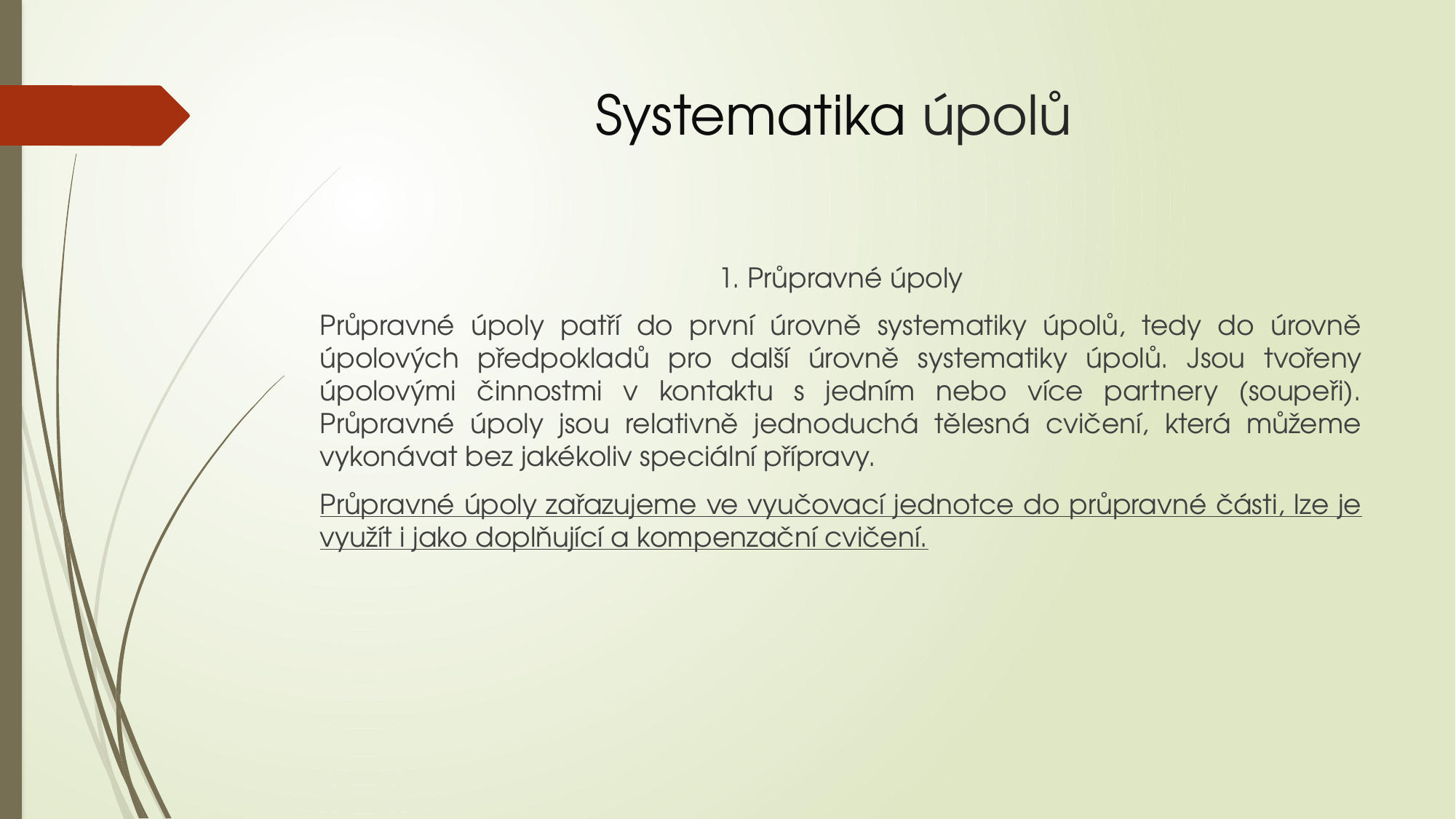

# Systematika úpolů
1. Průpravné úpoly
Průpravné úpoly patří do první úrovně systematiky úpolů, tedy do úrovně úpolových předpokladů pro další úrovně systematiky úpolů. Jsou tvořeny úpolovými činnostmi v kontaktu s jedním nebo více partnery (soupeři). Průpravné úpoly jsou relativně jednoduchá tělesná cvičení, která můžeme vykonávat bez jakékoliv speciální přípravy.
Průpravné úpoly zařazujeme ve vyučovací jednotce do průpravné části, lze je využít i jako doplňující a kompenzační cvičení.